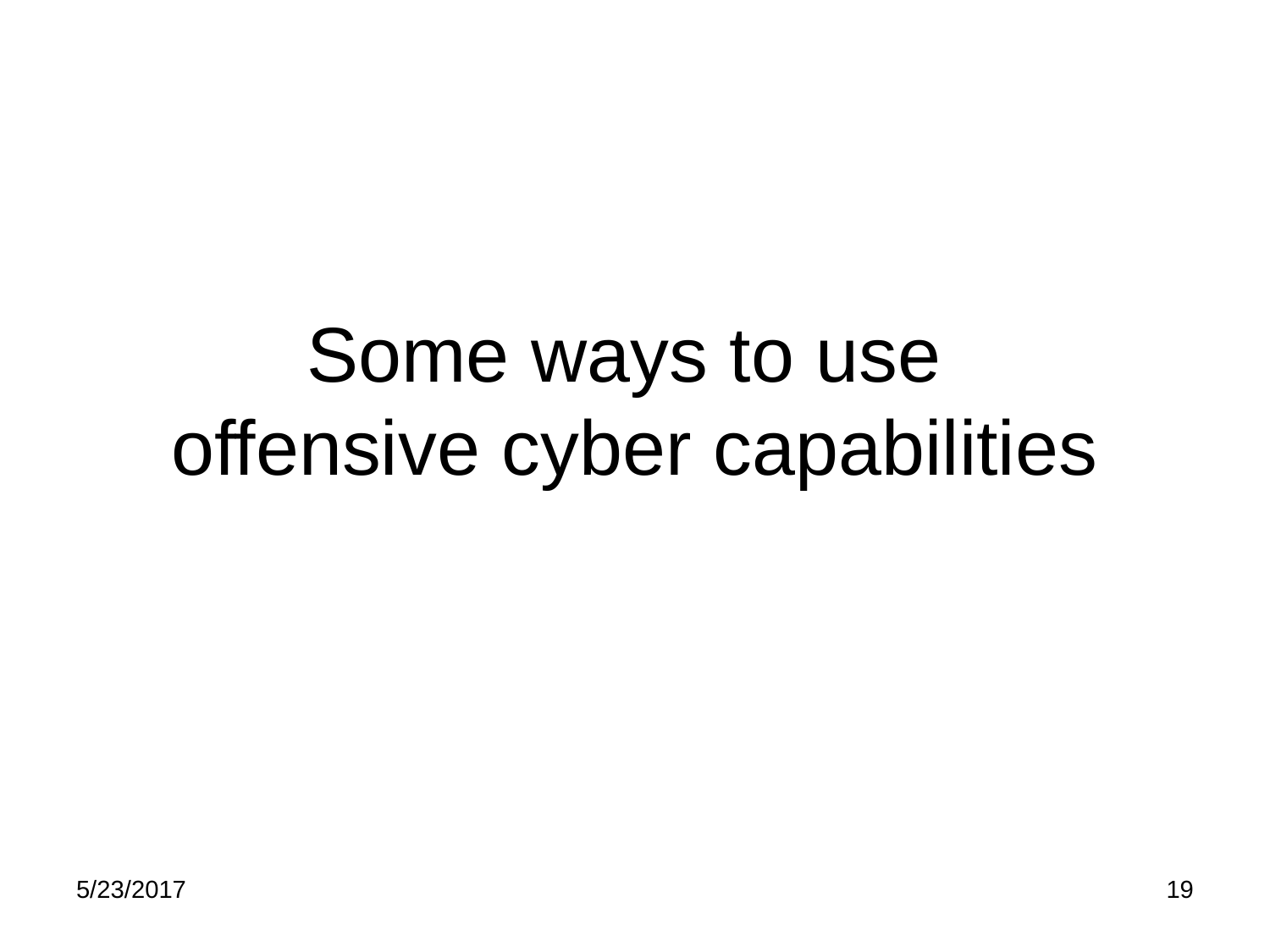

# Some ways to use offensive cyber capabilities

5/23/2017
19